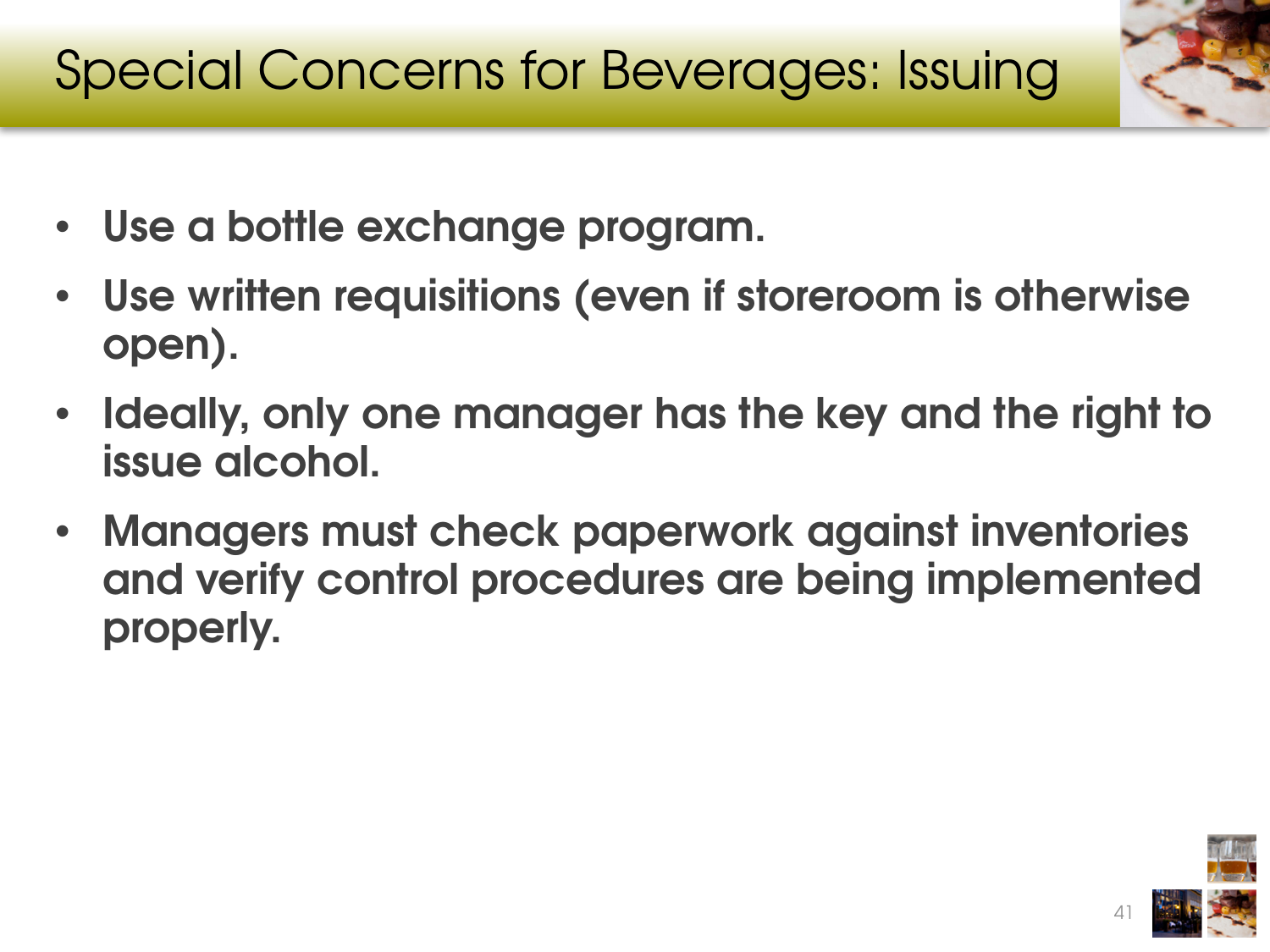

# Special Concerns for Beverages: Issuing
Use a bottle exchange program.
Use written requisitions (even if storeroom is otherwise open).
Ideally, only one manager has the key and the right to issue alcohol.
Managers must check paperwork against inventories and verify control procedures are being implemented properly.
41